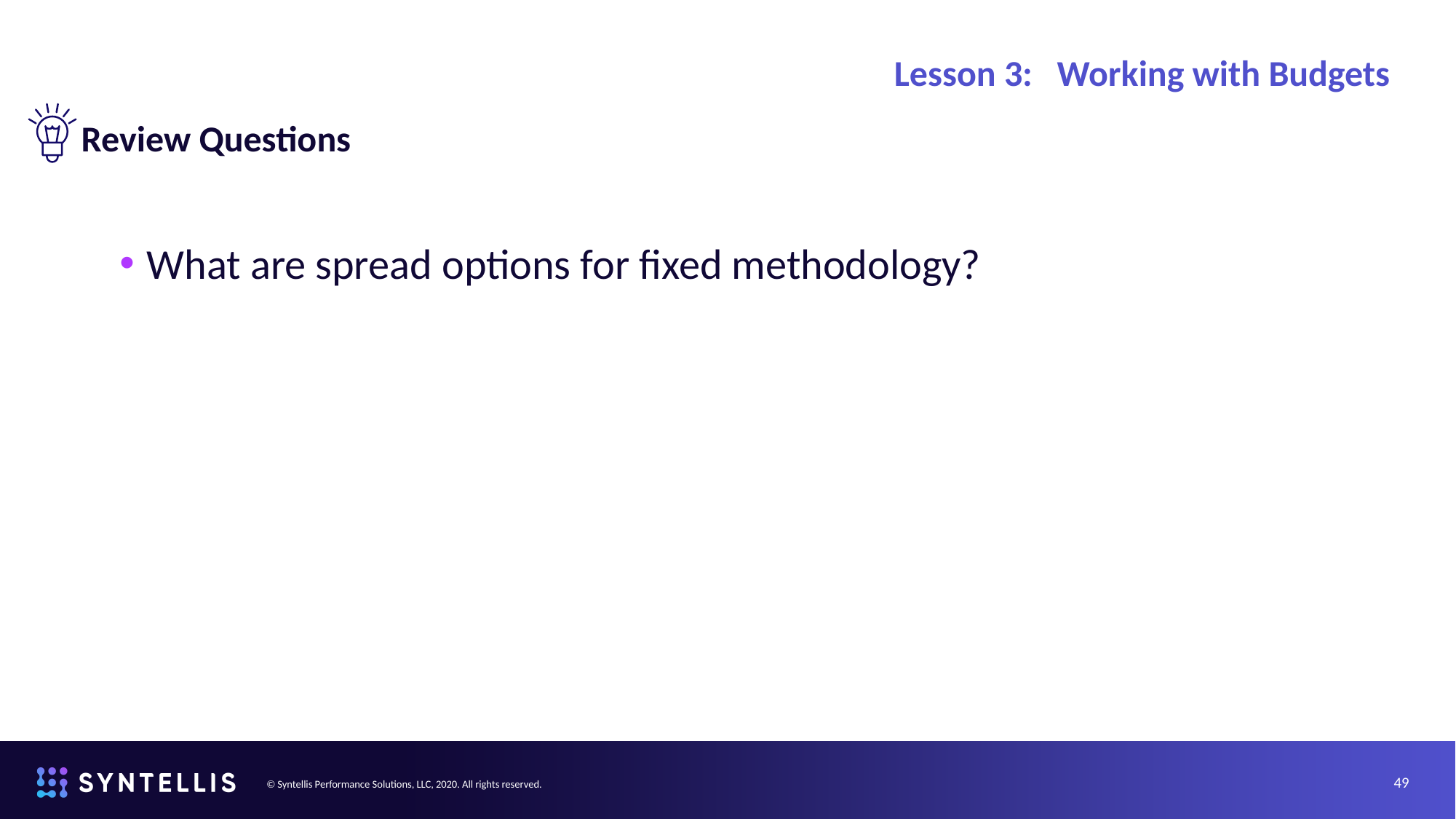

# Lesson 3:   Working with Budgets
   Review Questions

What are spread options for fixed methodology?

49
© Syntellis Performance Solutions, LLC, 2020. All rights reserved.